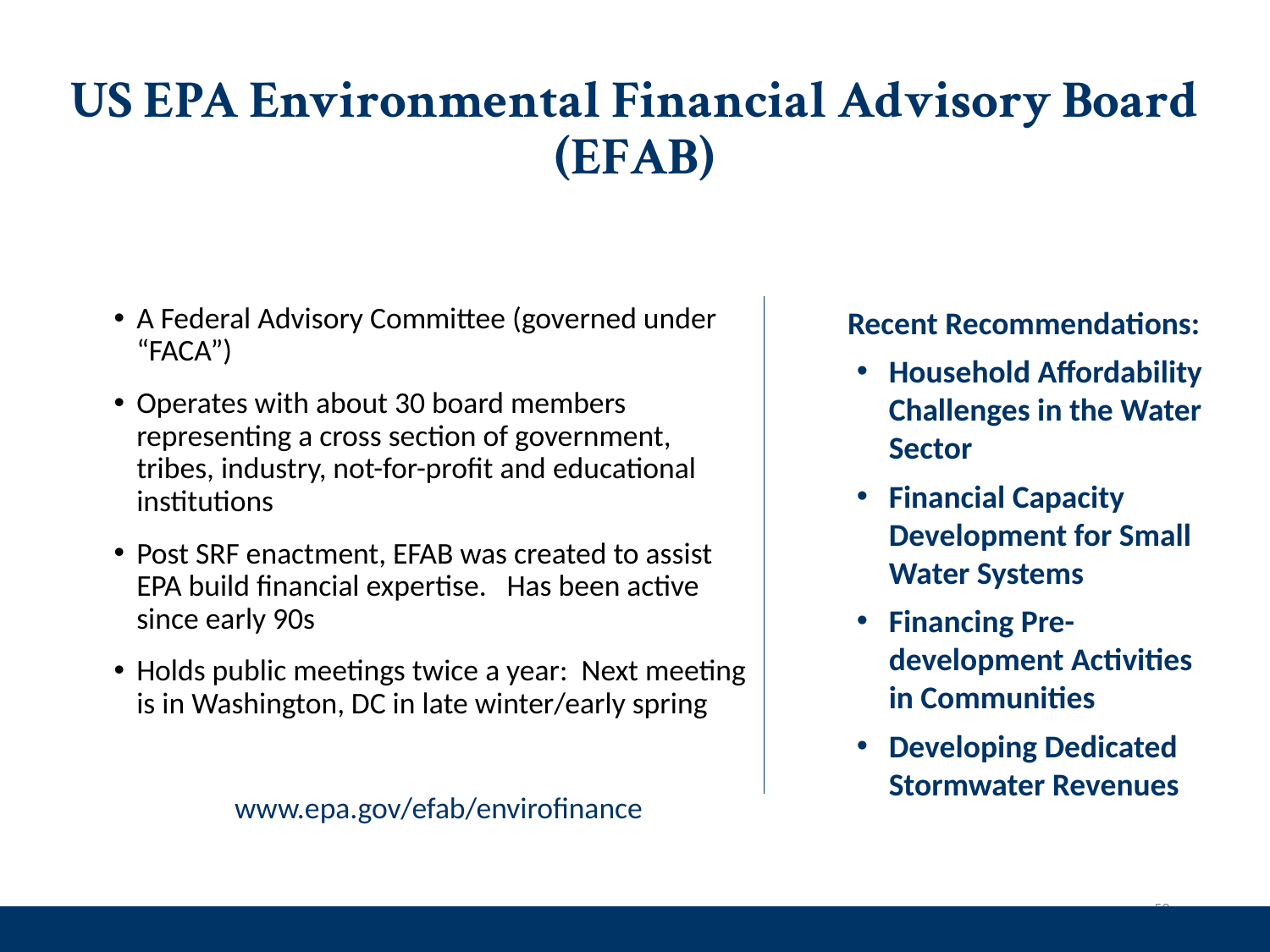

# US EPA Environmental Financial Advisory Board (EFAB)
A Federal Advisory Committee (governed under “FACA”)
Operates with about 30 board members representing a cross section of government, tribes, industry, not-for-profit and educational institutions
Post SRF enactment, EFAB was created to assist EPA build financial expertise.   Has been active since early 90s
Holds public meetings twice a year:  Next meeting is in Washington, DC in late winter/early spring

	www.epa.gov/efab/envirofinance

Recent Recommendations:
Household Affordability Challenges in the Water Sector
Financial Capacity Development for Small Water Systems
Financing Pre-development Activities in Communities
Developing Dedicated Stormwater Revenues

52